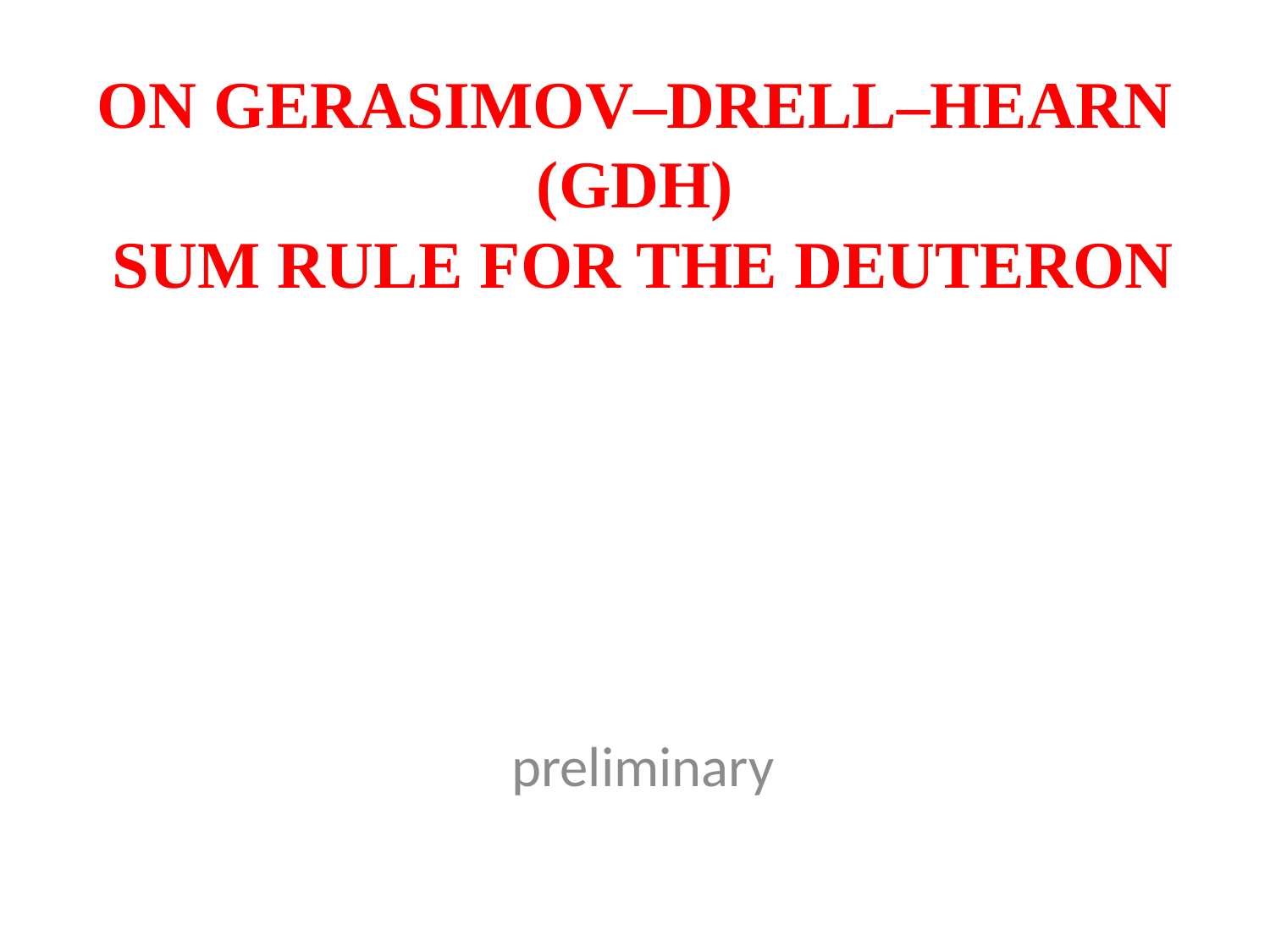

# ON GERASIMOV–DRELL–HEARN (GDH) SUM RULE FOR THE DEUTERON
preliminary